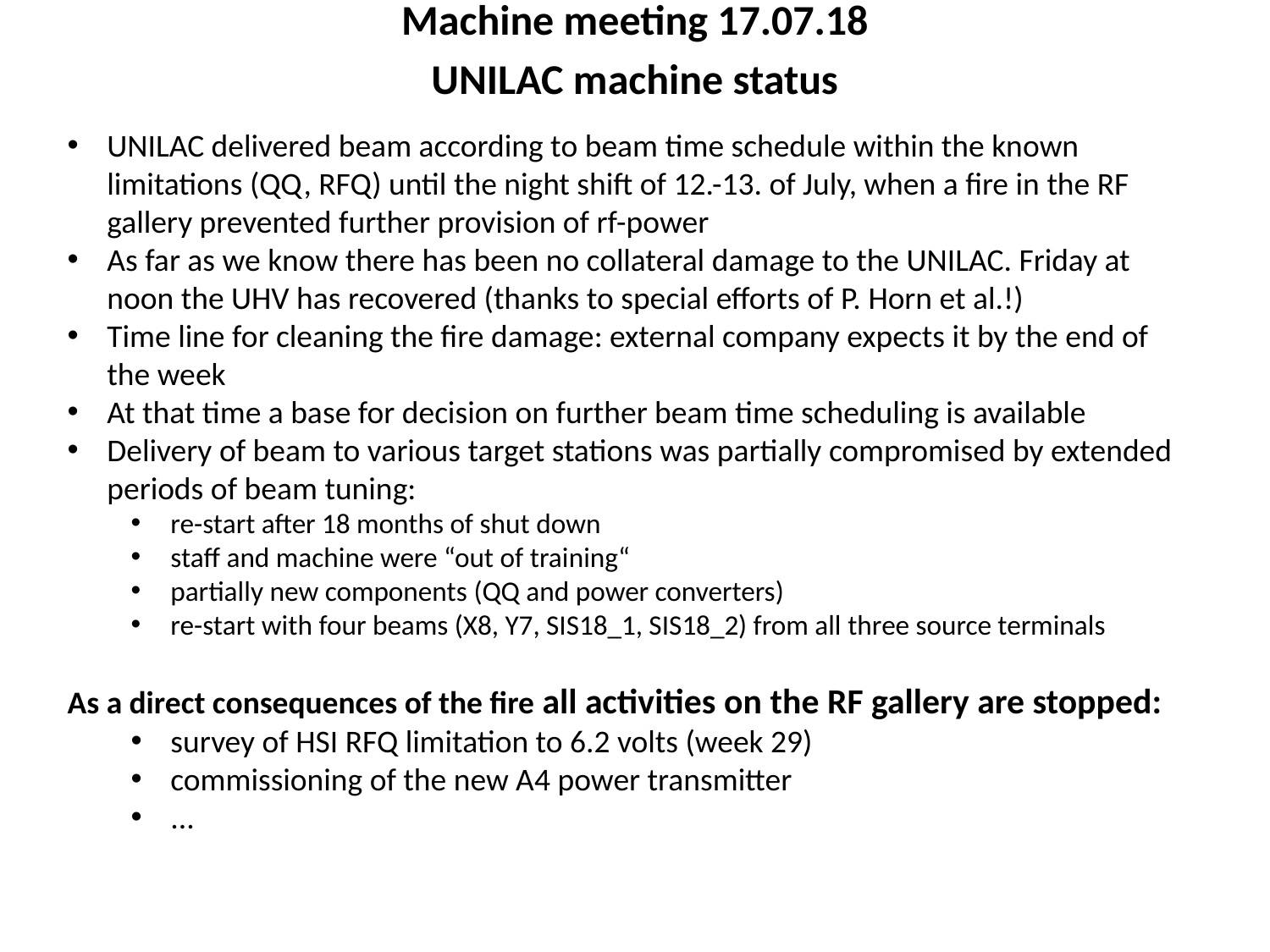

Machine meeting 17.07.18
UNILAC machine status
UNILAC delivered beam according to beam time schedule within the known limitations (QQ, RFQ) until the night shift of 12.-13. of July, when a fire in the RF gallery prevented further provision of rf-power
As far as we know there has been no collateral damage to the UNILAC. Friday at noon the UHV has recovered (thanks to special efforts of P. Horn et al.!)
Time line for cleaning the fire damage: external company expects it by the end of the week
At that time a base for decision on further beam time scheduling is available
Delivery of beam to various target stations was partially compromised by extended periods of beam tuning:
re-start after 18 months of shut down
staff and machine were “out of training“
partially new components (QQ and power converters)
re-start with four beams (X8, Y7, SIS18_1, SIS18_2) from all three source terminals

As a direct consequences of the fire all activities on the RF gallery are stopped:
survey of HSI RFQ limitation to 6.2 volts (week 29)
commissioning of the new A4 power transmitter
...